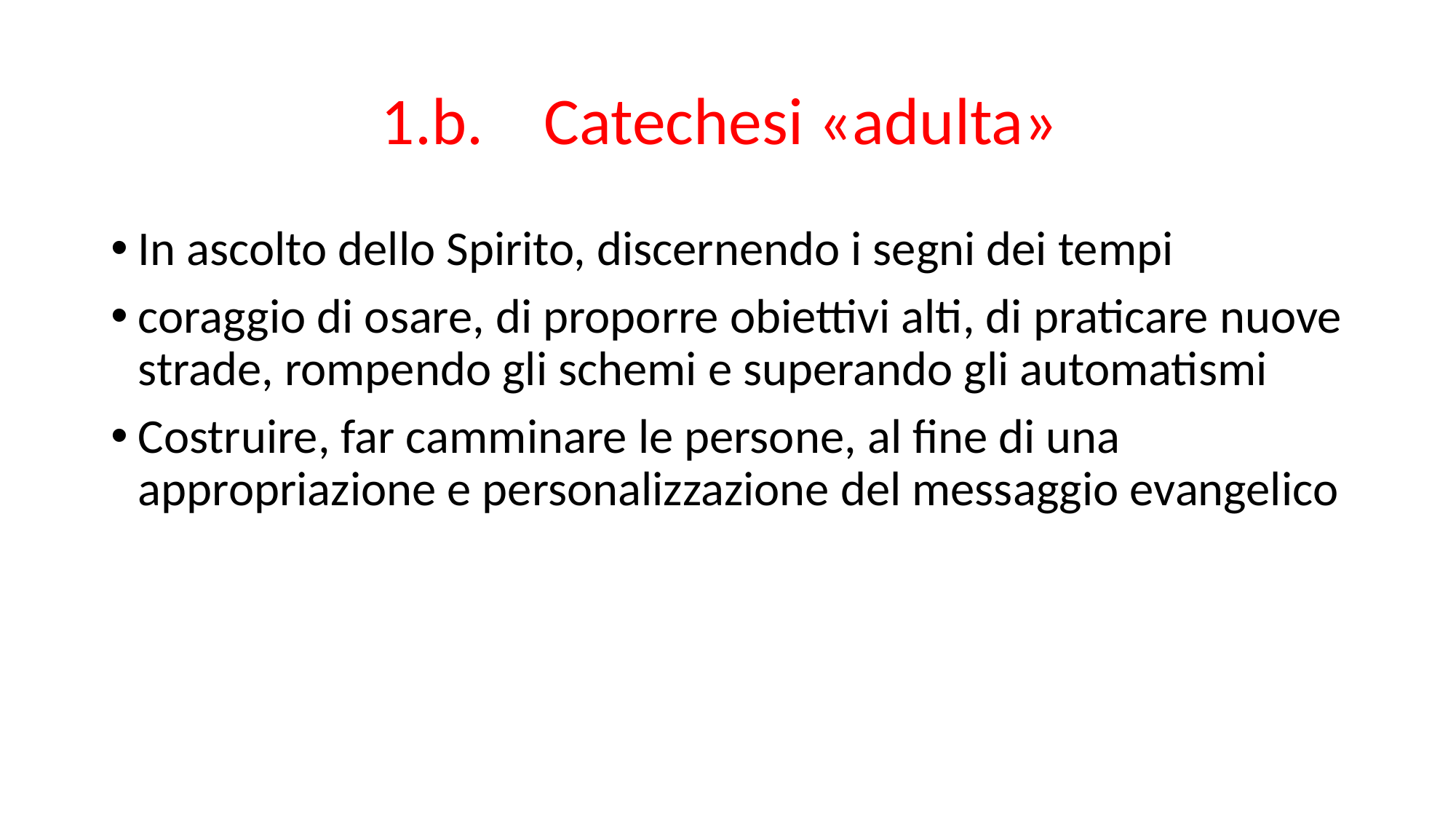

# 1.b.    Catechesi «adulta»
In ascolto dello Spirito, discernendo i segni dei tempi
coraggio di osare, di proporre obiettivi alti, di praticare nuove strade, rompendo gli schemi e superando gli automatismi
Costruire, far camminare le persone, al fine di una appropriazione e personalizzazione del messaggio evangelico